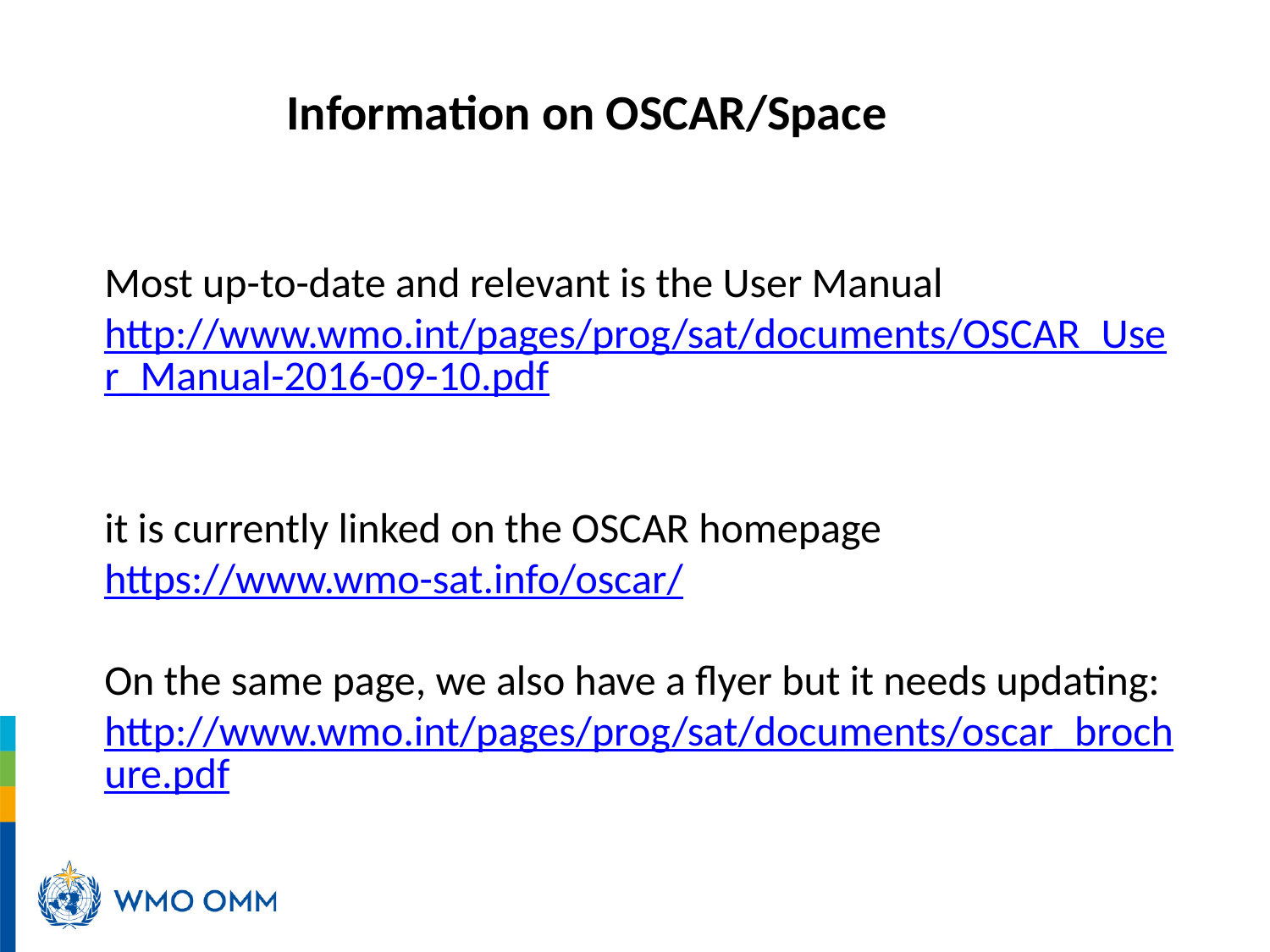

Information on OSCAR/Space
Most up-to-date and relevant is the User Manual
http://www.wmo.int/pages/prog/sat/documents/OSCAR_User_Manual-2016-09-10.pdf
it is currently linked on the OSCAR homepage
https://www.wmo-sat.info/oscar/
On the same page, we also have a flyer but it needs updating:
http://www.wmo.int/pages/prog/sat/documents/oscar_brochure.pdf